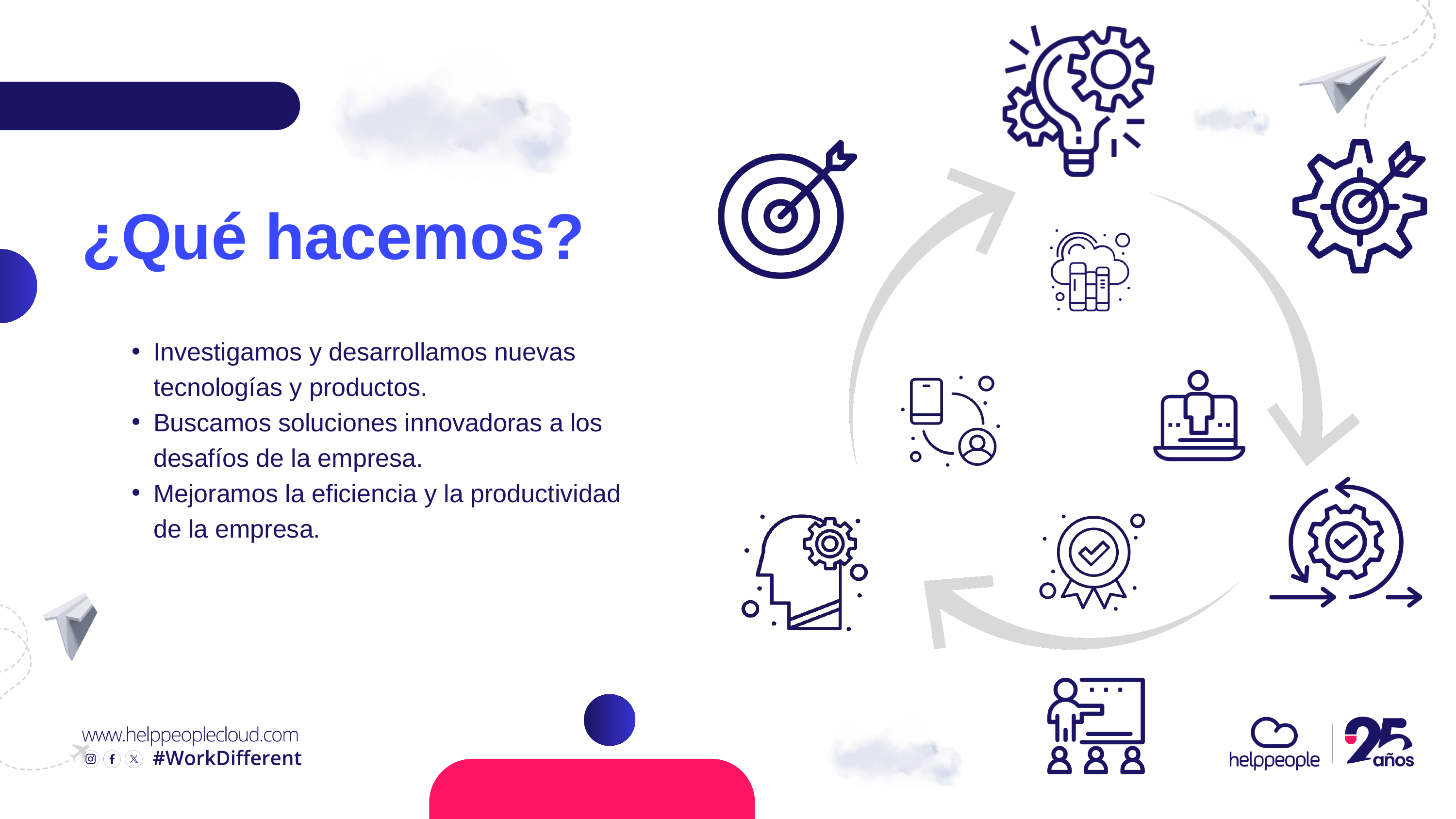

¿Qué hacemos?

Investigamos y desarrollamos nuevas tecnologías y productos.
Buscamos soluciones innovadoras a los desafíos de la empresa.
Mejoramos la eficiencia y la productividad de la empresa.